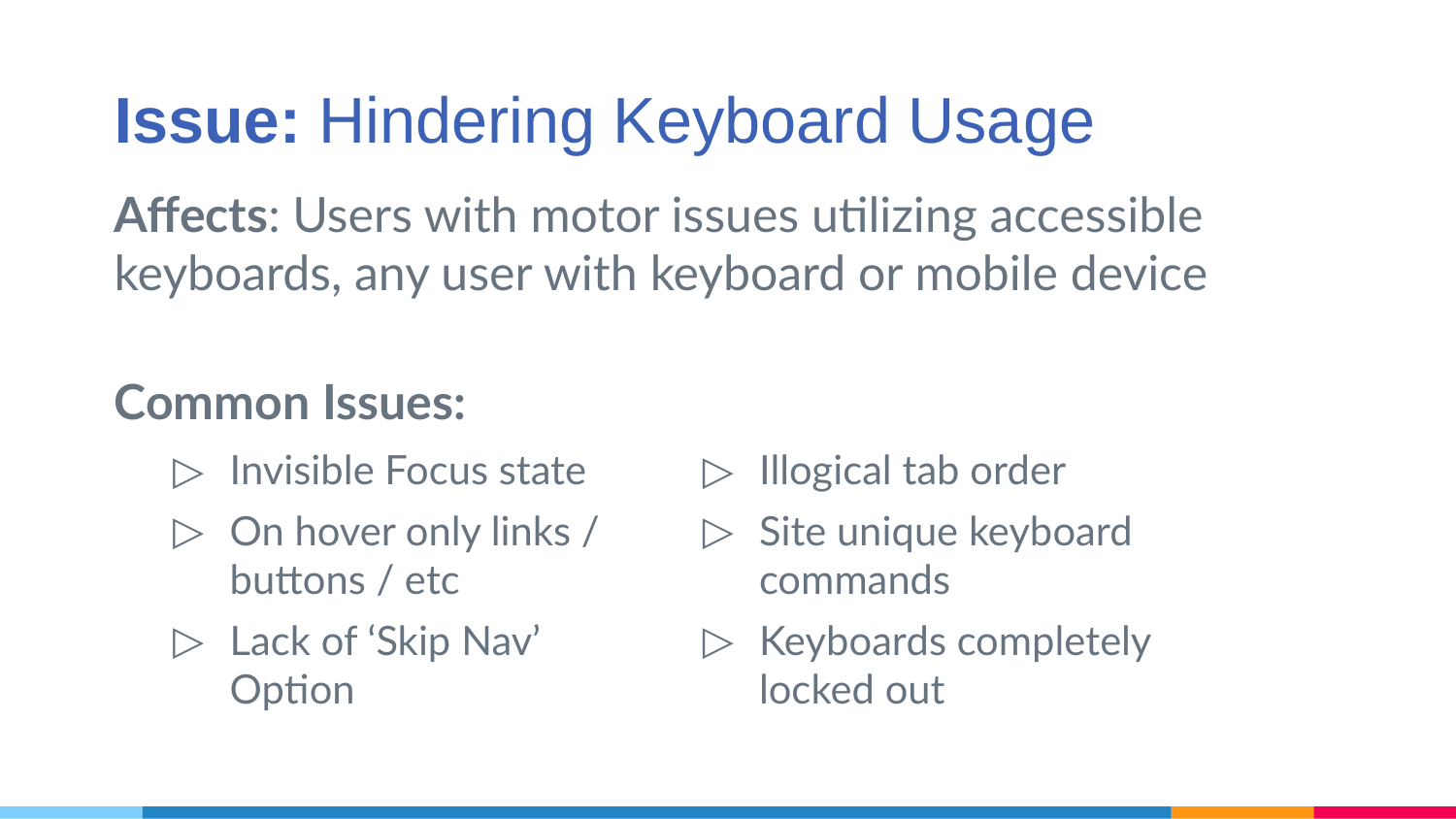

# Issue: Hindering Keyboard Usage
Affects: Users with motor issues utilizing accessible keyboards, any user with keyboard or mobile device
Common Issues:

Invisible Focus state
On hover only links / buttons / etc
Lack of ‘Skip Nav’ Option
Illogical tab order
Site unique keyboard commands
Keyboards completely locked out